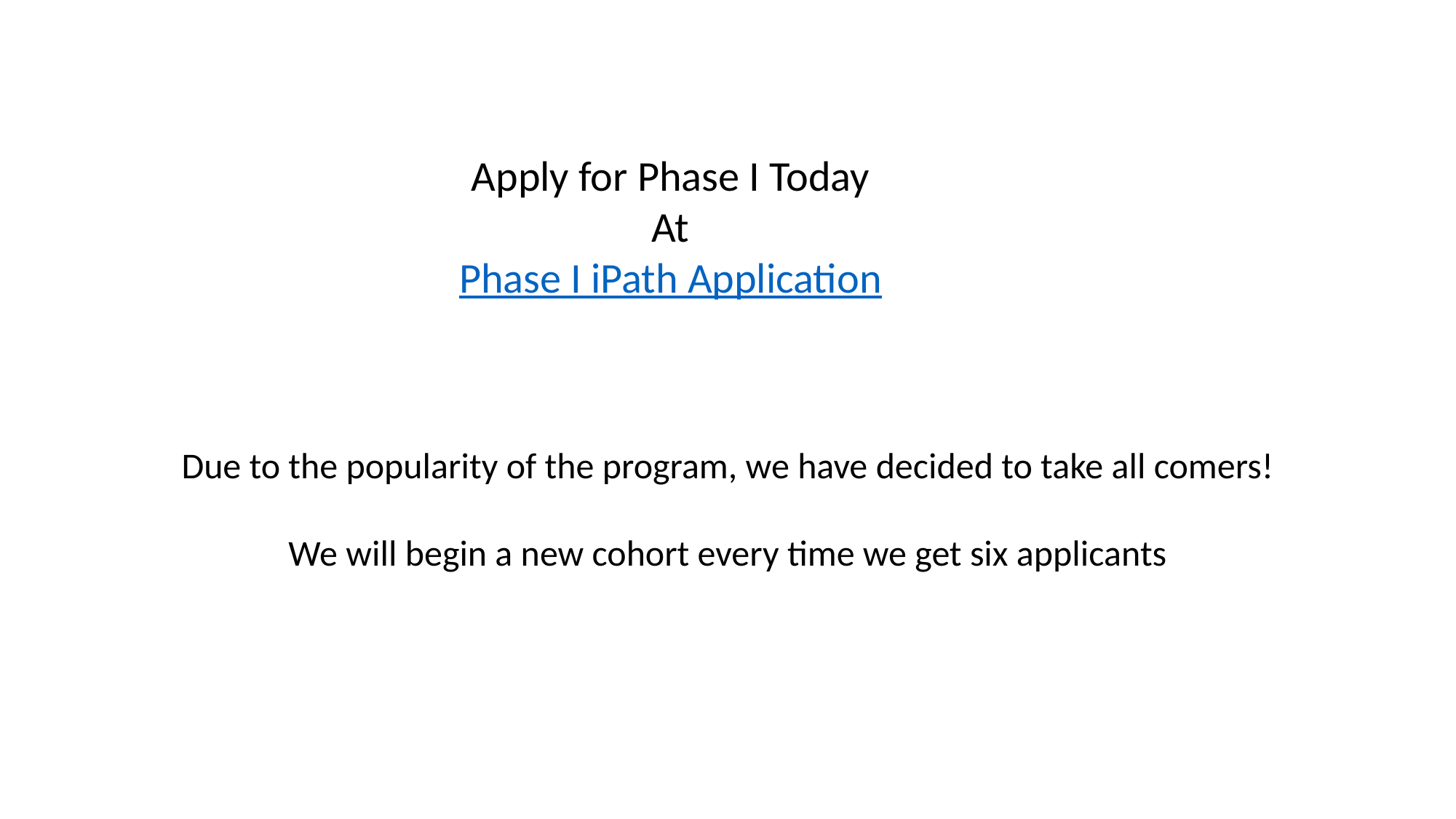

Apply for Phase I Today
At
Phase I iPath Application
Due to the popularity of the program, we have decided to take all comers!

We will begin a new cohort every time we get six applicants